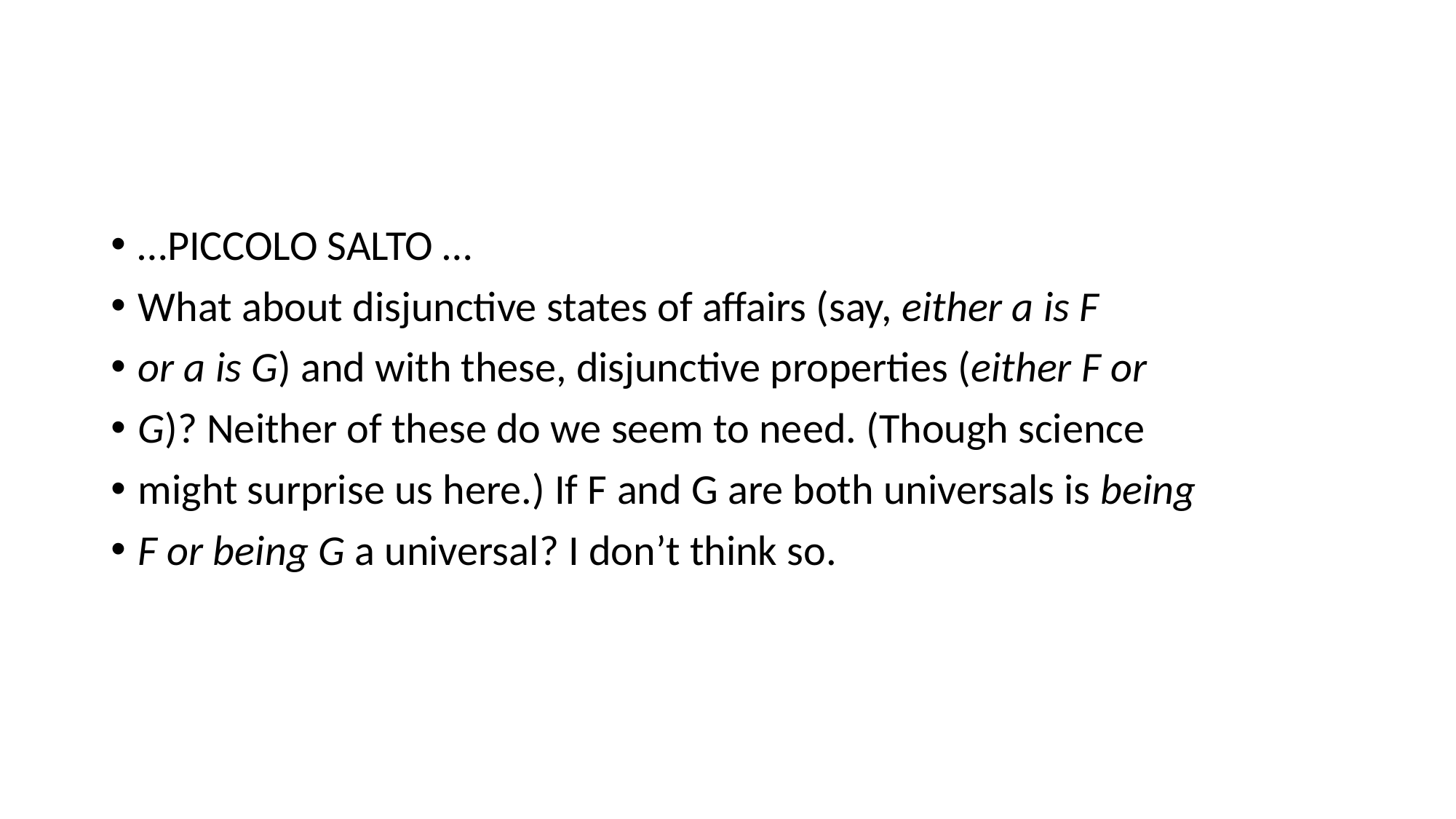

#
…PICCOLO SALTO …
What about disjunctive states of affairs (say, either a is F
or a is G) and with these, disjunctive properties (either F or
G)? Neither of these do we seem to need. (Though science
might surprise us here.) If F and G are both universals is being
F or being G a universal? I don’t think so.